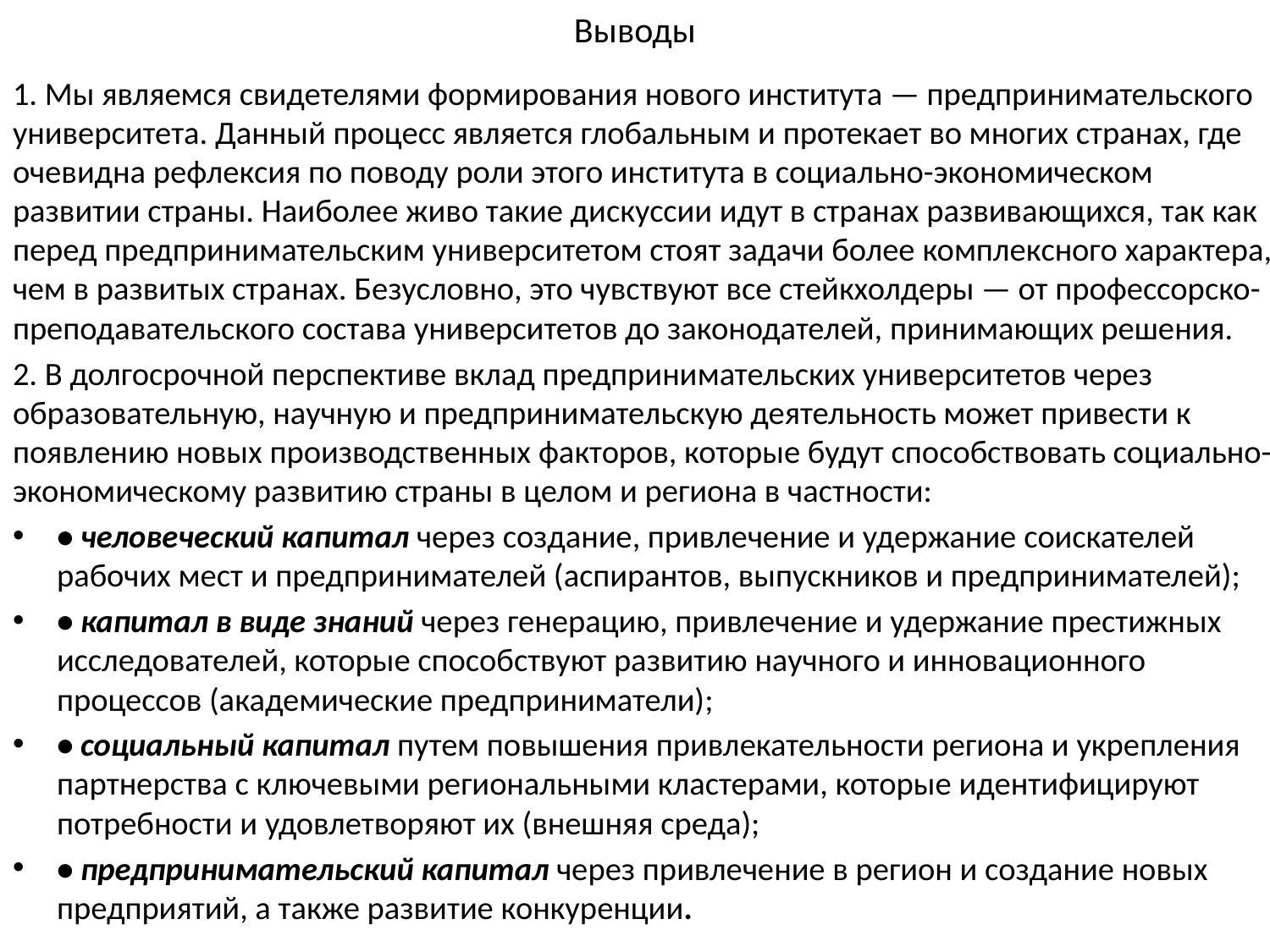

# Выводы
1. Мы являемся свидетелями формирования нового института — предпри­нимательского университета. Данный процесс является глобальным и протекает во многих странах, где очевидна рефлексия по поводу роли этого института в социально-экономическом развитии страны. Наиболее живо такие дискуссии идут в странах развивающихся, так как перед предпринимательским университетом стоят задачи более комплексного характера, чем в развитых стра­нах. Безусловно, это чувствуют все стейкхолдеры — от профессорско-преподавательского состава университе­тов до законодателей, принимающих решения.
2. В долгосрочной перспективе вклад предприни­мательских университетов через образовательную, научную и предпринимательскую деятельность мо­жет привести к появлению новых производственных факторов, которые будут способствовать социально-экономическому развитию страны в целом и региона в частности:
• человеческий капитал через создание, привлечение и удержание соискателей рабочих мест и предпри­нимателей (аспирантов, выпускников и предпри­нимателей);
• капитал в виде знаний через генерацию, привле­чение и удержание престижных исследователей, которые способствуют развитию научного и инновационного процессов (академические пред­приниматели);
• социальный капитал путем повышения привле­кательности региона и укрепления партнерства с ключевыми региональными кластерами, которые идентифицируют потребности и удовлетворяют их (внешняя среда);
• предпринимательский капитал через привлечение в регион и создание новых предприятий, а также развитие конкуренции.